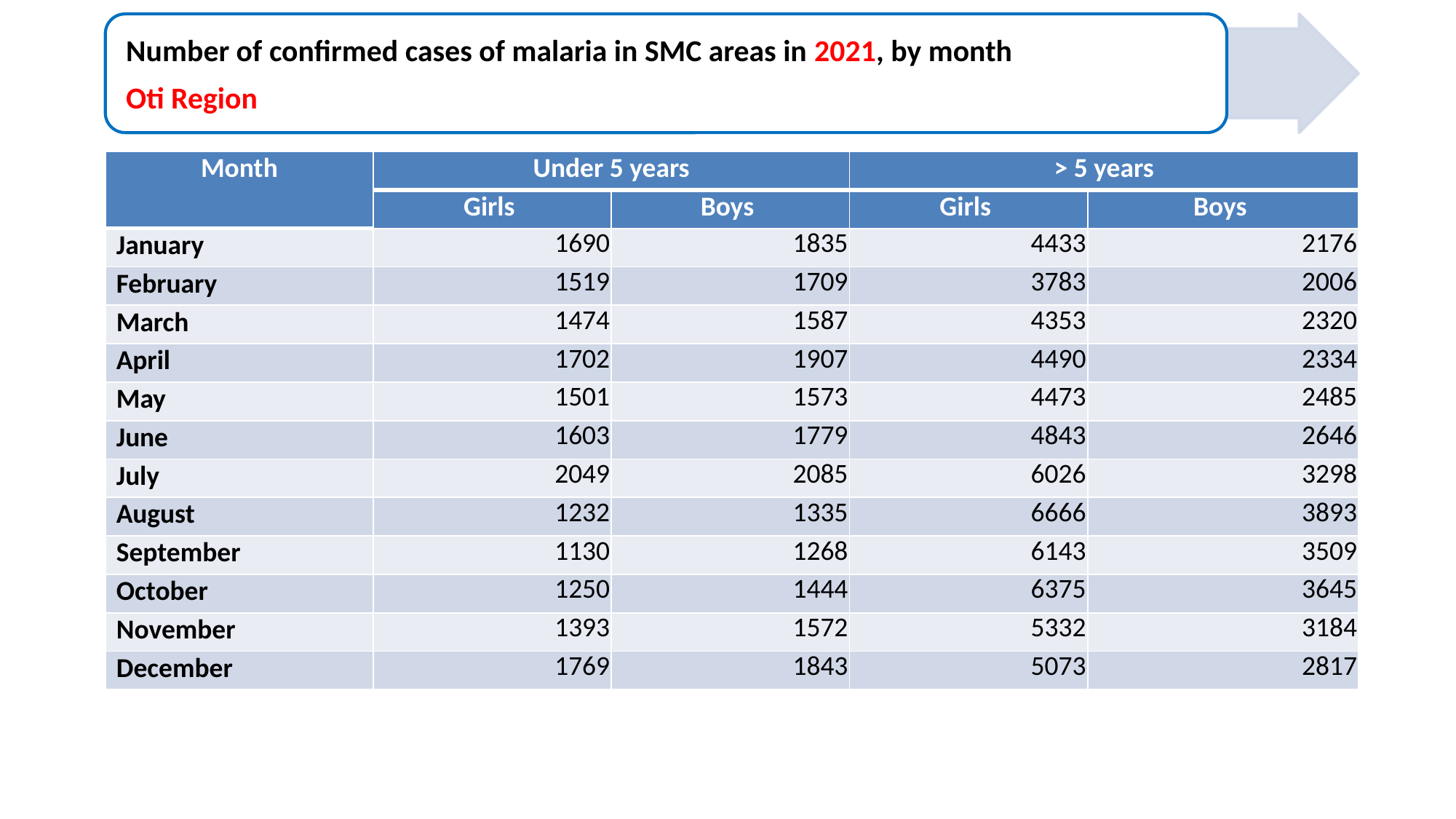

Number of confirmed cases of malaria in SMC areas in 2021, by month
Oti Region
| Month | Under 5 years |  | > 5 years |  |
| --- | --- | --- | --- | --- |
|  | Girls | Boys | Girls | Boys |
| January | 1690 | 1835 | 4433 | 2176 |
| February | 1519 | 1709 | 3783 | 2006 |
| March | 1474 | 1587 | 4353 | 2320 |
| April | 1702 | 1907 | 4490 | 2334 |
| May | 1501 | 1573 | 4473 | 2485 |
| June | 1603 | 1779 | 4843 | 2646 |
| July | 2049 | 2085 | 6026 | 3298 |
| August | 1232 | 1335 | 6666 | 3893 |
| September | 1130 | 1268 | 6143 | 3509 |
| October | 1250 | 1444 | 6375 | 3645 |
| November | 1393 | 1572 | 5332 | 3184 |
| December | 1769 | 1843 | 5073 | 2817 |